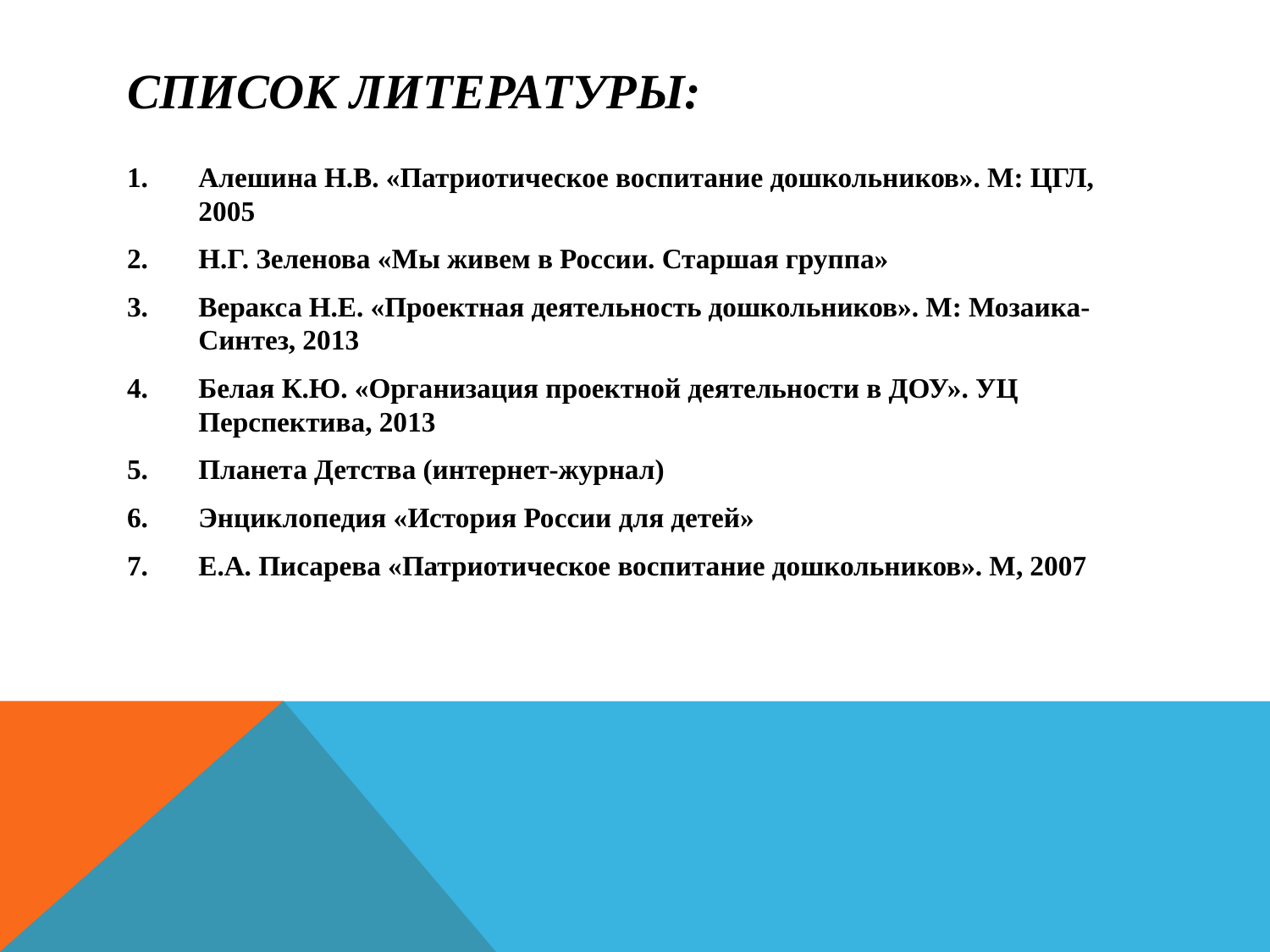

# Список литературы:
Алешина Н.В. «Патриотическое воспитание дошкольников». М: ЦГЛ, 2005
Н.Г. Зеленова «Мы живем в России. Старшая группа»
Веракса Н.Е. «Проектная деятельность дошкольников». М: Мозаика-Синтез, 2013
Белая К.Ю. «Организация проектной деятельности в ДОУ». УЦ Перспектива, 2013
Планета Детства (интернет-журнал)
Энциклопедия «История России для детей»
Е.А. Писарева «Патриотическое воспитание дошкольников». М, 2007